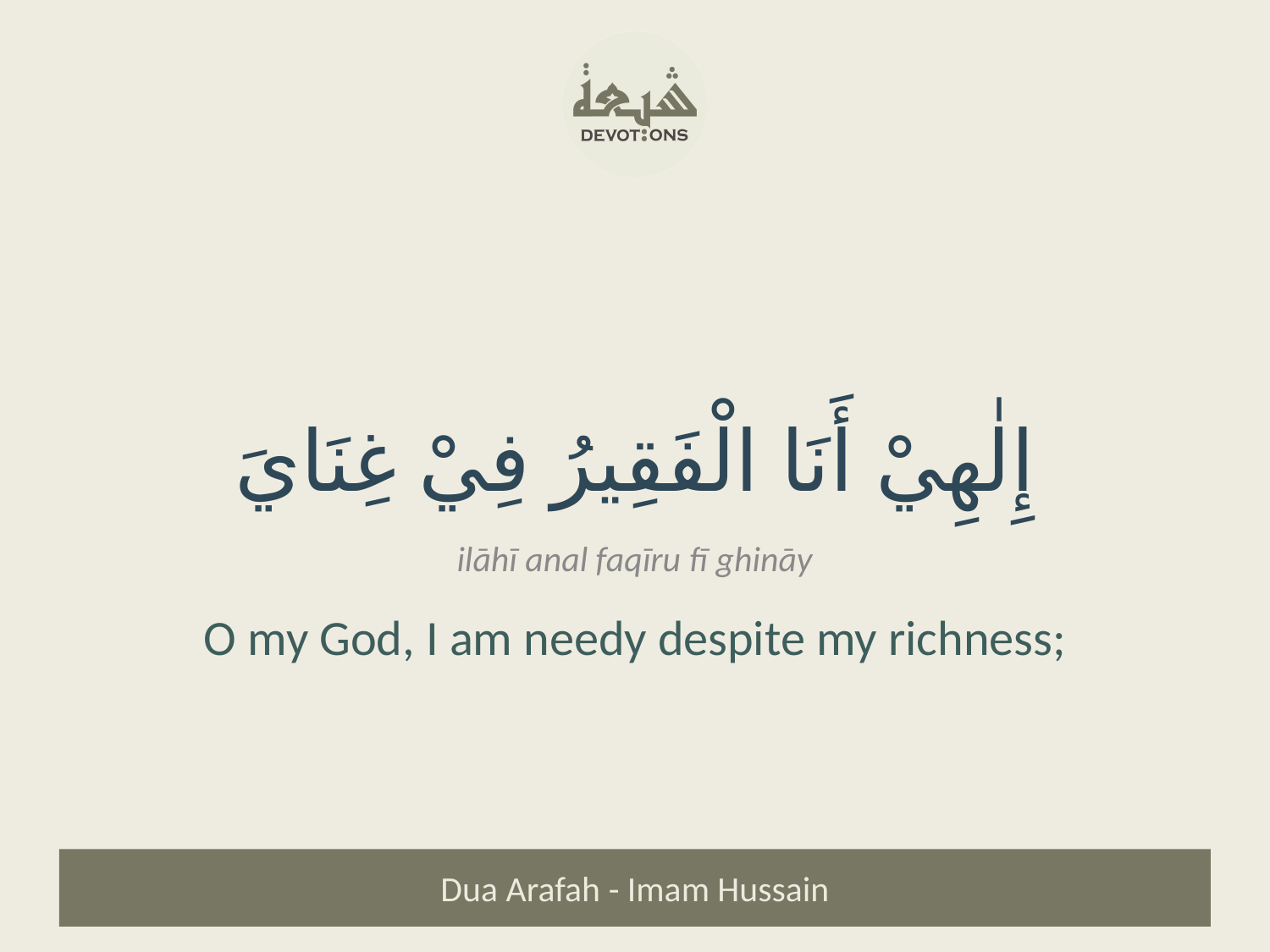

إِلٰهِيْ أَنَا الْفَقِيرُ فِيْ غِنَايَ
ilāhī anal faqīru fī ghināy
O my God, I am needy despite my richness;
Dua Arafah - Imam Hussain